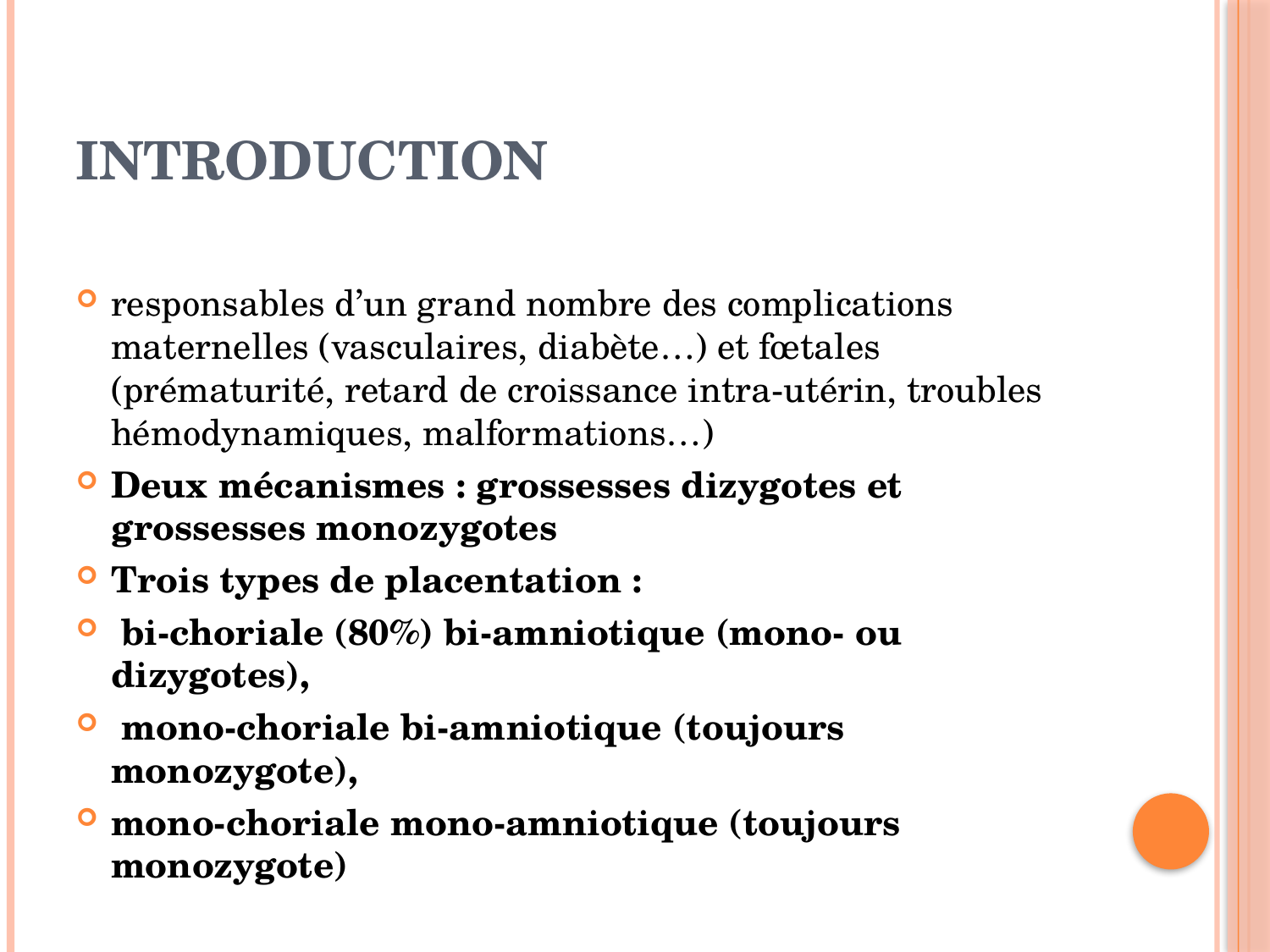

# Introduction

responsables d’un grand nombre des complications maternelles (vasculaires, diabète…) et fœtales (prématurité, retard de croissance intra-utérin, troubles hémodynamiques, malformations…)
Deux mécanismes : grossesses dizygotes et grossesses monozygotes
Trois types de placentation :
 bi-choriale (80%) bi-amniotique (mono- ou dizygotes),
 mono-choriale bi-amniotique (toujours monozygote),
mono-choriale mono-amniotique (toujours monozygote)